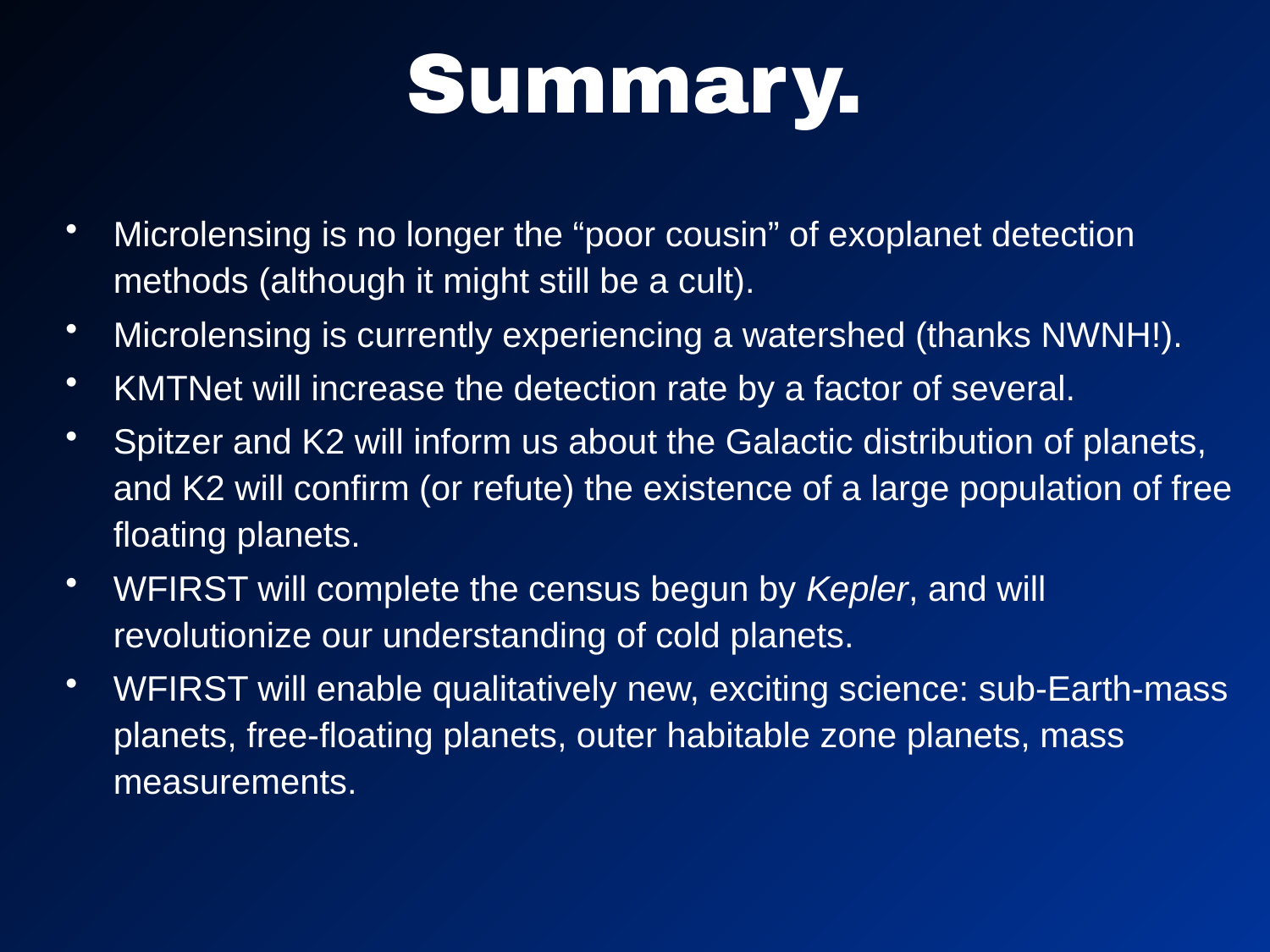

# Summary.
Microlensing is no longer the “poor cousin” of exoplanet detection methods (although it might still be a cult).
Microlensing is currently experiencing a watershed (thanks NWNH!).
KMTNet will increase the detection rate by a factor of several.
Spitzer and K2 will inform us about the Galactic distribution of planets, and K2 will confirm (or refute) the existence of a large population of free floating planets.
WFIRST will complete the census begun by Kepler, and will revolutionize our understanding of cold planets.
WFIRST will enable qualitatively new, exciting science: sub-Earth-mass planets, free-floating planets, outer habitable zone planets, mass measurements.